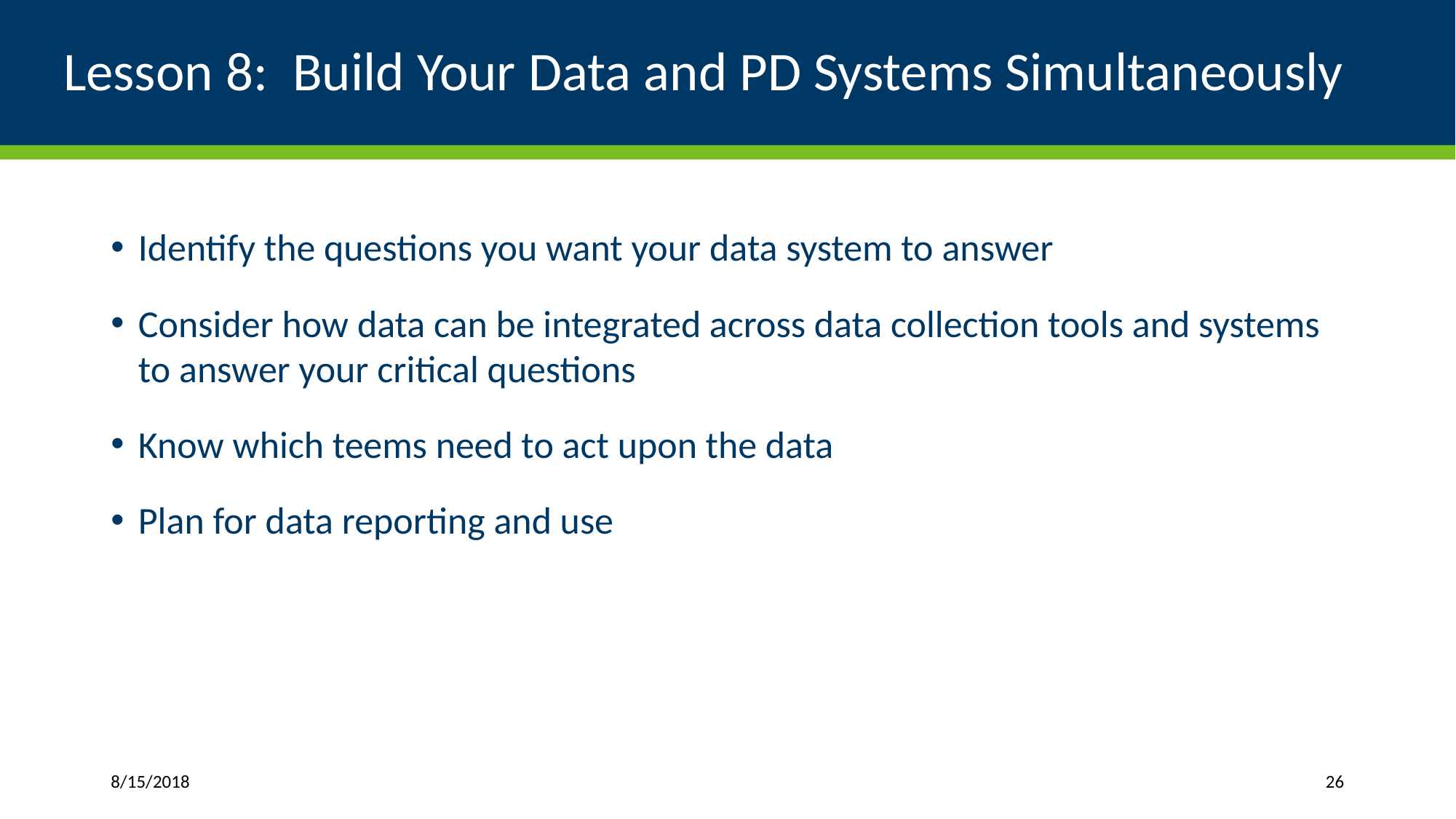

# Lesson 8:  Build Your Data and PD Systems Simultaneously
Identify the questions you want your data system to answer
Consider how data can be integrated across data collection tools and systems to answer your critical questions
Know which teems need to act upon the data
Plan for data reporting and use
8/15/2018
26